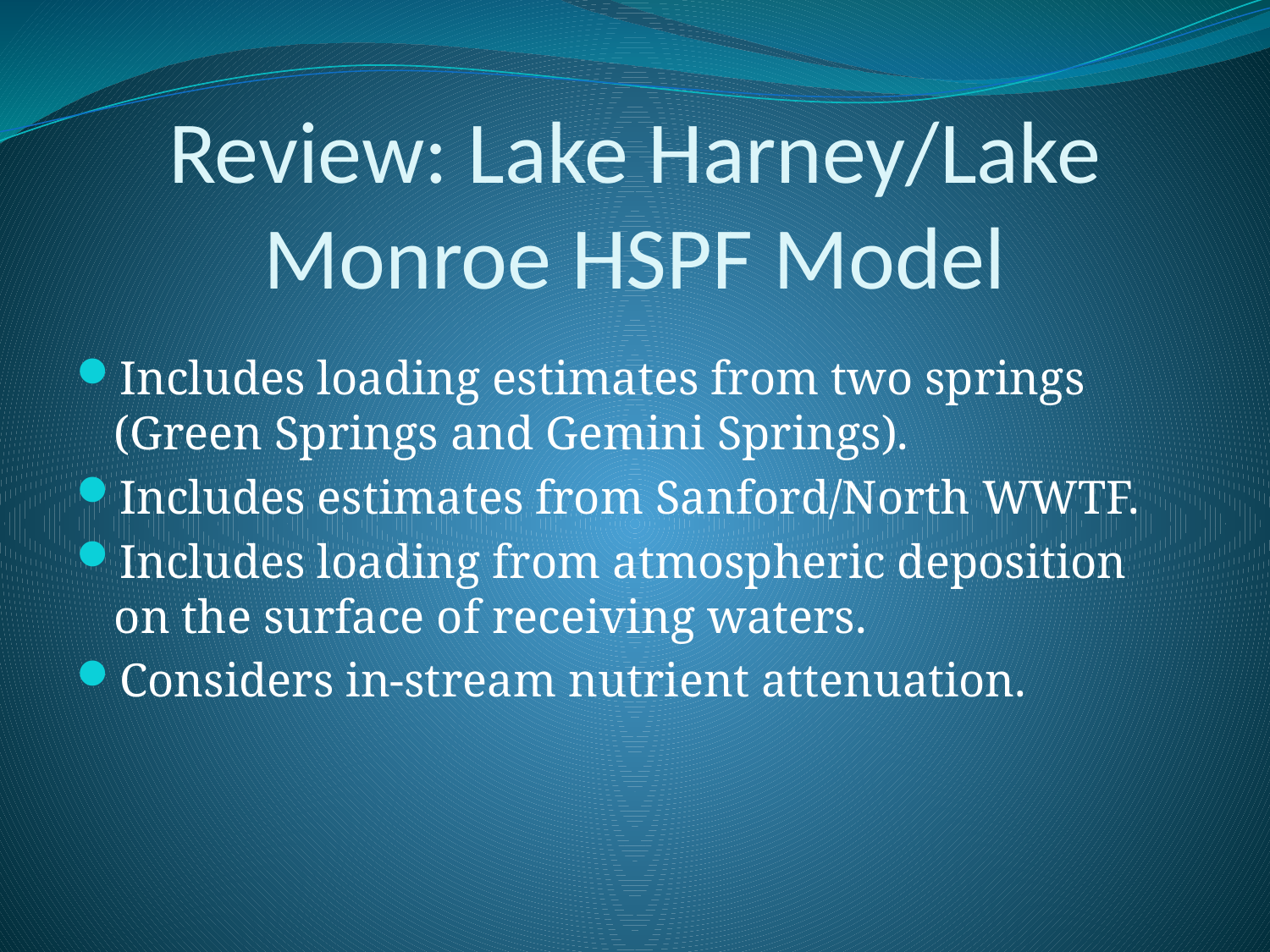

# Review: Lake Harney/Lake Monroe HSPF Model
Includes loading estimates from two springs (Green Springs and Gemini Springs).
Includes estimates from Sanford/North WWTF.
Includes loading from atmospheric deposition on the surface of receiving waters.
Considers in-stream nutrient attenuation.